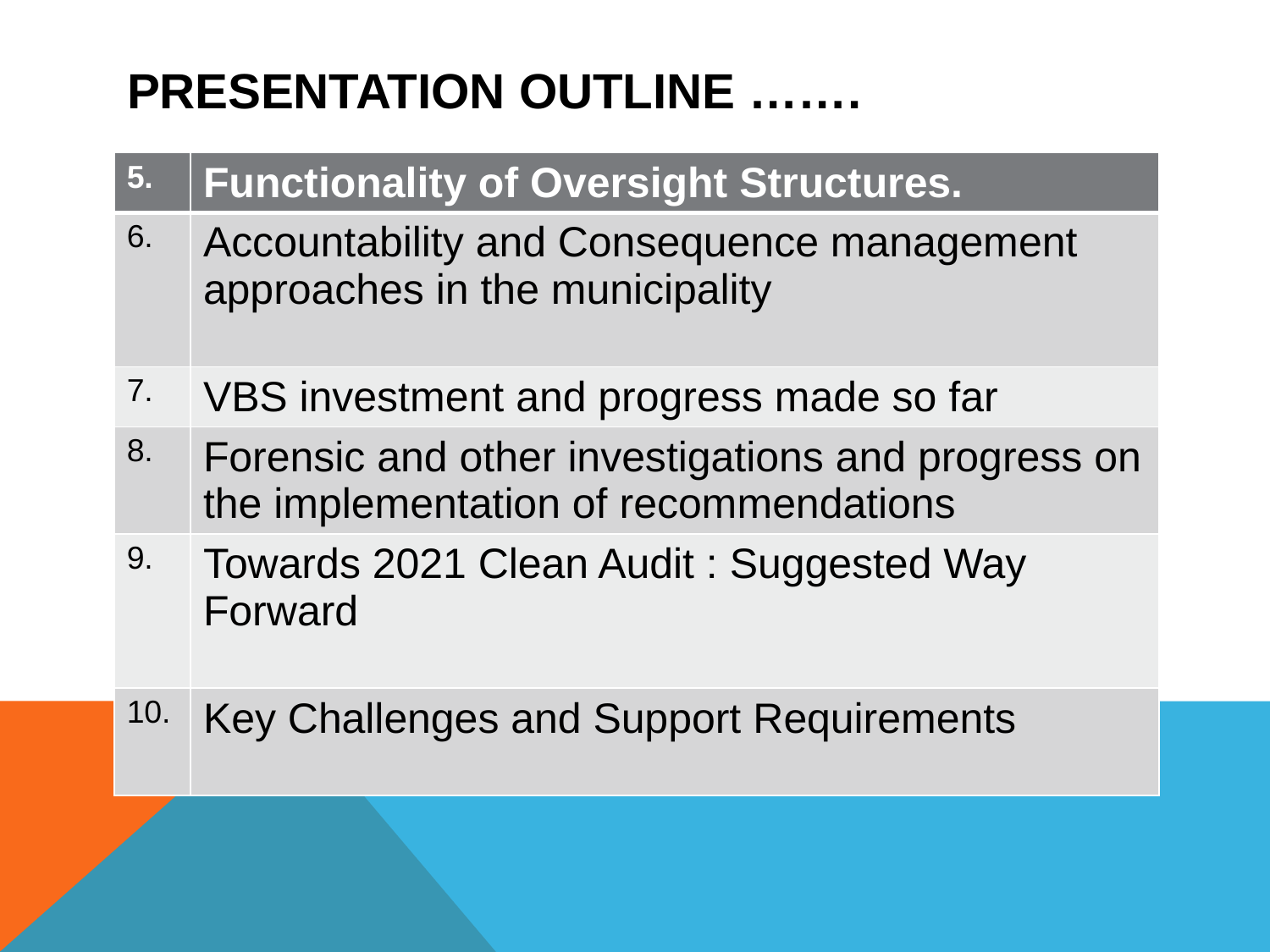

# PRESENTATION OUTLINE …….
| 5. | Functionality of Oversight Structures. |
| --- | --- |
| 6. | Accountability and Consequence management approaches in the municipality |
| 7. | VBS investment and progress made so far |
| 8. | Forensic and other investigations and progress on the implementation of recommendations |
| 9. | Towards 2021 Clean Audit : Suggested Way Forward |
| 10. | Key Challenges and Support Requirements |